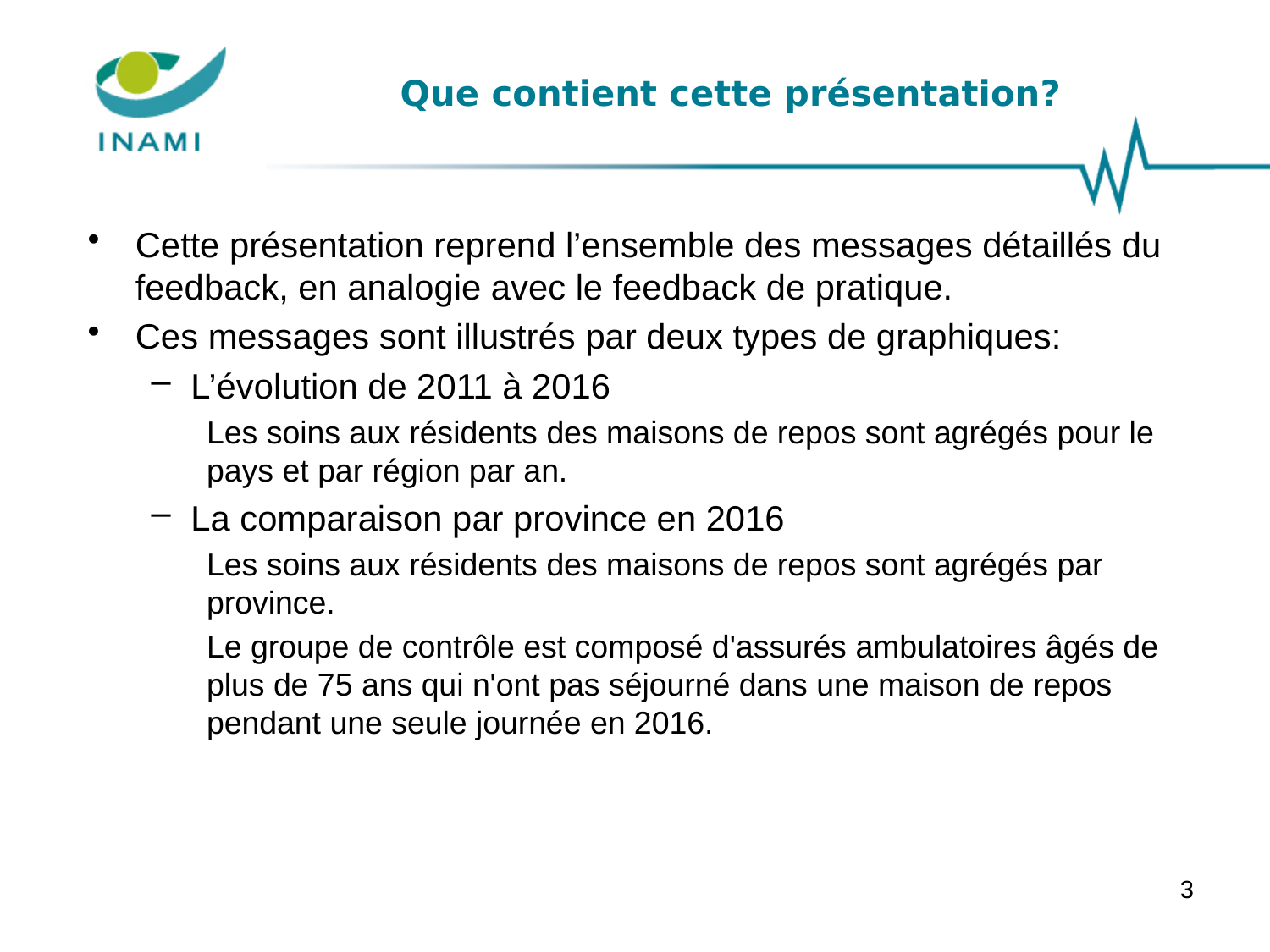

# Que contient cette présentation?
Cette présentation reprend l’ensemble des messages détaillés du feedback, en analogie avec le feedback de pratique.
Ces messages sont illustrés par deux types de graphiques:
L’évolution de 2011 à 2016
Les soins aux résidents des maisons de repos sont agrégés pour le pays et par région par an.
La comparaison par province en 2016
Les soins aux résidents des maisons de repos sont agrégés par province.
Le groupe de contrôle est composé d'assurés ambulatoires âgés de plus de 75 ans qui n'ont pas séjourné dans une maison de repos pendant une seule journée en 2016.
3